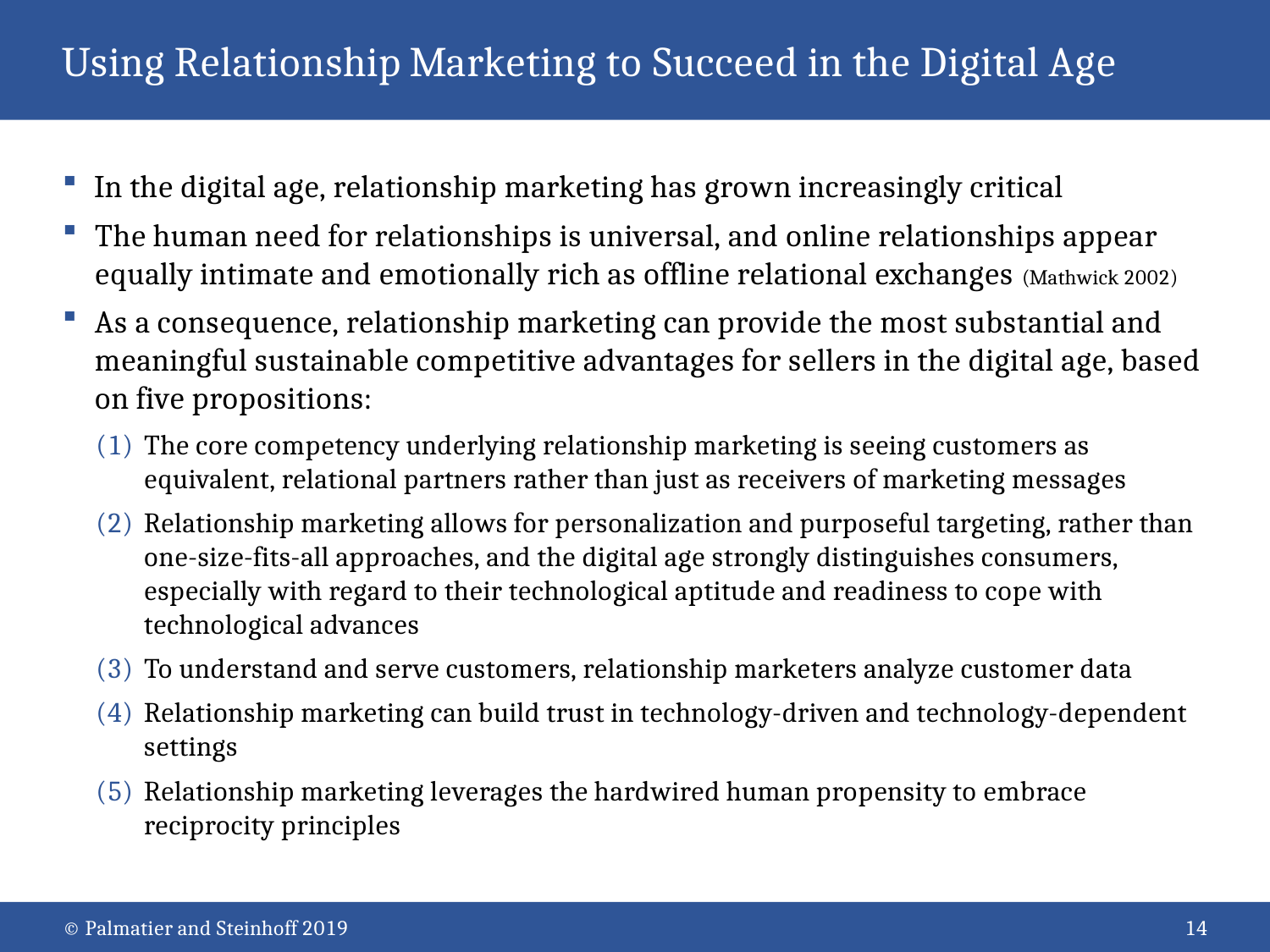

# Using Relationship Marketing to Succeed in the Digital Age
In the digital age, relationship marketing has grown increasingly critical
The human need for relationships is universal, and online relationships appear equally intimate and emotionally rich as offline relational exchanges (Mathwick 2002)
As a consequence, relationship marketing can provide the most substantial and meaningful sustainable competitive advantages for sellers in the digital age, based on five propositions:
The core competency underlying relationship marketing is seeing customers as equivalent, relational partners rather than just as receivers of marketing messages
Relationship marketing allows for personalization and purposeful targeting, rather than one-size-fits-all approaches, and the digital age strongly distinguishes consumers, especially with regard to their technological aptitude and readiness to cope with technological advances
To understand and serve customers, relationship marketers analyze customer data
Relationship marketing can build trust in technology-driven and technology-dependent settings
Relationship marketing leverages the hardwired human propensity to embrace reciprocity principles
© Palmatier and Steinhoff 2019
14